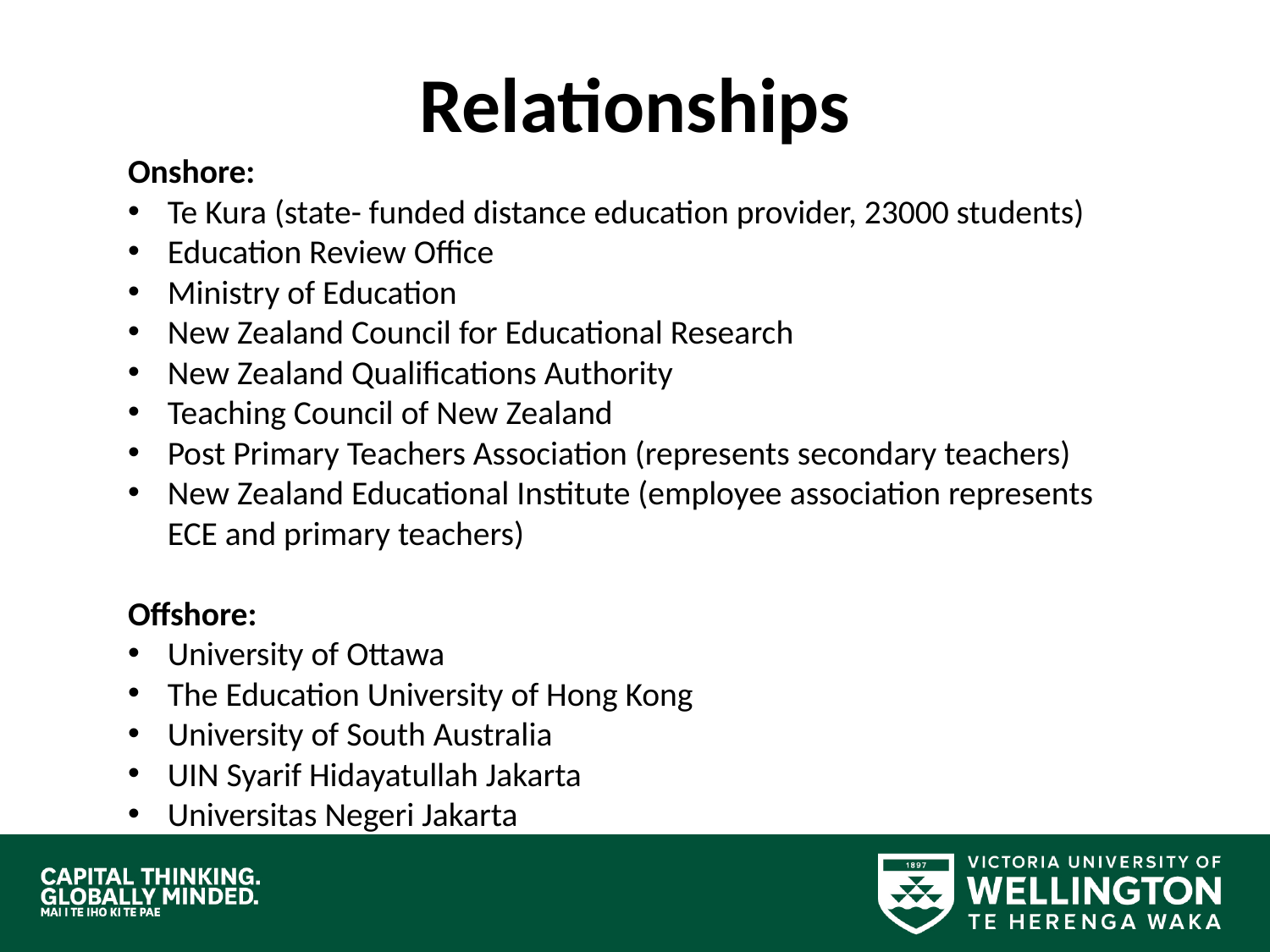

# Relationships
Onshore:
Te Kura (state- funded distance education provider, 23000 students)
Education Review Office
Ministry of Education
New Zealand Council for Educational Research
New Zealand Qualifications Authority
Teaching Council of New Zealand
Post Primary Teachers Association (represents secondary teachers)
New Zealand Educational Institute (employee association represents ECE and primary teachers)

Offshore:
University of Ottawa
The Education University of Hong Kong
University of South Australia
UIN Syarif Hidayatullah Jakarta
Universitas Negeri Jakarta